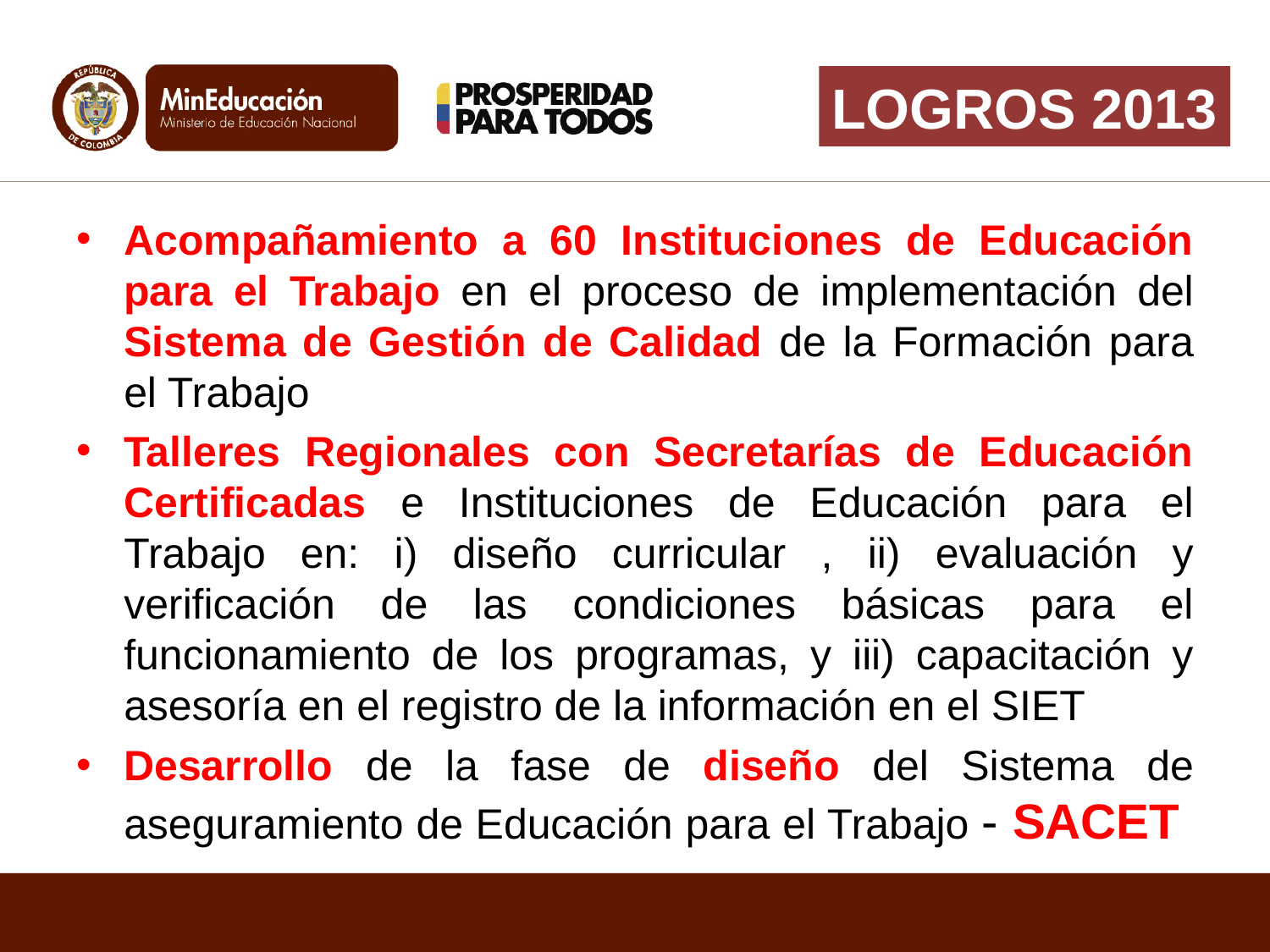

LOGROS 2013
Acompañamiento a 60 Instituciones de Educación para el Trabajo en el proceso de implementación del Sistema de Gestión de Calidad de la Formación para el Trabajo
Talleres Regionales con Secretarías de Educación Certificadas e Instituciones de Educación para el Trabajo en: i) diseño curricular , ii) evaluación y verificación de las condiciones básicas para el funcionamiento de los programas, y iii) capacitación y asesoría en el registro de la información en el SIET
Desarrollo de la fase de diseño del Sistema de aseguramiento de Educación para el Trabajo - SACET